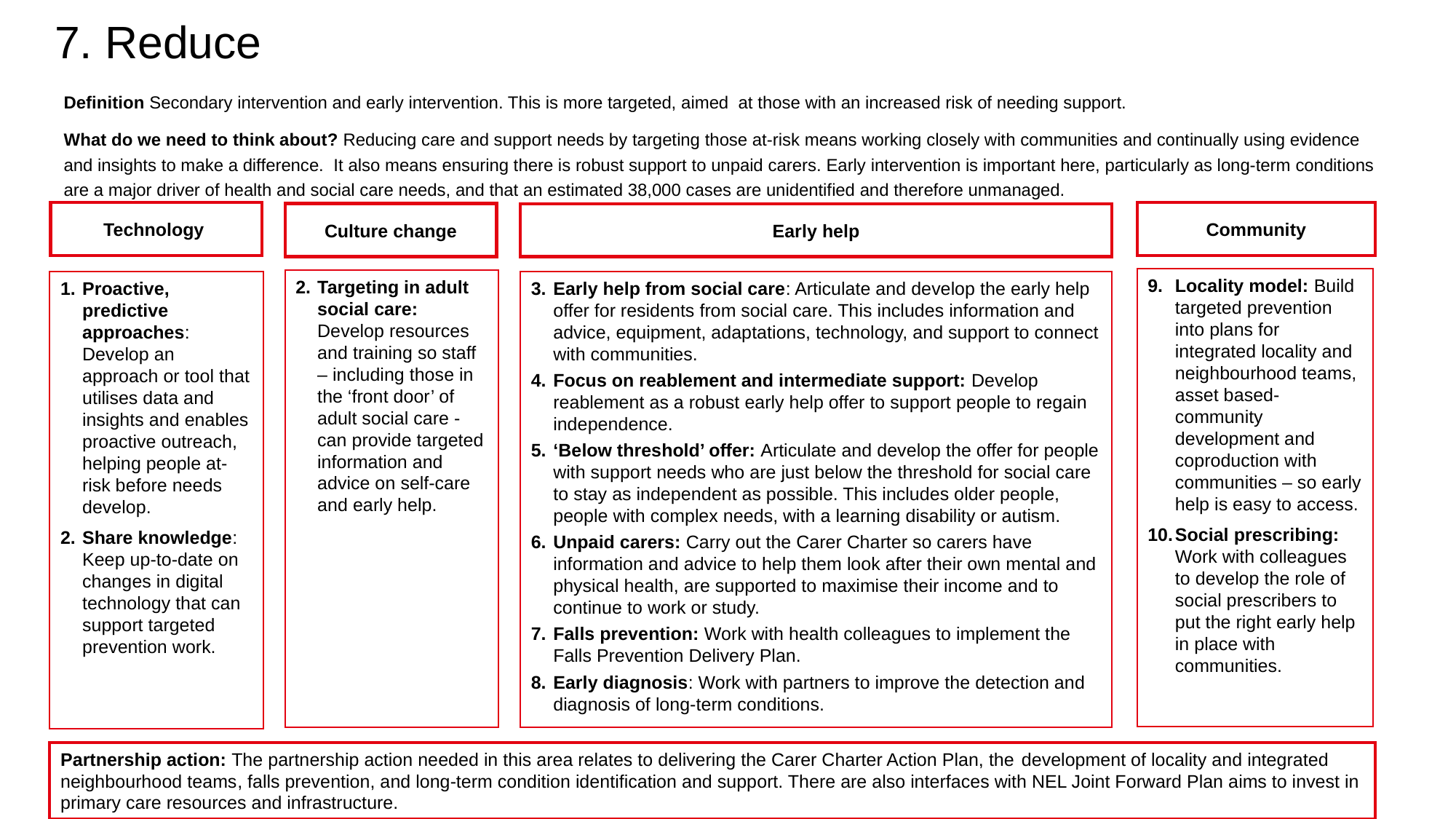

7. Reduce
Definition Secondary intervention and early intervention. This is more targeted, aimed  at those with an increased risk of needing support.

What do we need to think about? Reducing care and support needs by targeting those at-risk means working closely with communities and continually using evidence and insights to make a difference.  It also means ensuring there is robust support to unpaid carers. Early intervention is important here, particularly as long-term conditions are a major driver of health and social care needs, and that an estimated 38,000 cases are unidentified and therefore unmanaged.

Technology
Community
Culture change
Early help
Locality model: Build targeted prevention into plans for integrated locality and neighbourhood teams, asset based-community development and coproduction with communities – so early help is easy to access.
Social prescribing: Work with colleagues to develop the role of social prescribers to put the right early help in place with communities.

Targeting in adult social care: Develop resources and training so staff – including those in the ‘front door’ of adult social care - can provide targeted information and advice on self-care and early help.
Proactive, predictive approaches: Develop an approach or tool that utilises data and insights and enables proactive outreach, helping people at-risk before needs develop.
Share knowledge: Keep up-to-date on changes in digital technology that can support targeted prevention work.

Early help from social care: Articulate and develop the early help offer for residents from social care. This includes information and advice, equipment, adaptations, technology, and support to connect with communities.
Focus on reablement and intermediate support: Develop reablement as a robust early help offer to support people to regain independence.
‘Below threshold’ offer: Articulate and develop the offer for people with support needs who are just below the threshold for social care to stay as independent as possible. This includes older people, people with complex needs, with a learning disability or autism.
Unpaid carers: Carry out the Carer Charter so carers have information and advice to help them look after their own mental and physical health, are supported to maximise their income and to continue to work or study.
Falls prevention: Work with health colleagues to implement the Falls Prevention Delivery Plan.
Early diagnosis: Work with partners to improve the detection and diagnosis of long-term conditions.

Partnership action: The partnership action needed in this area relates to delivering the Carer Charter Action Plan, the development of locality and integrated neighbourhood teams, falls prevention, and long-term condition identification and support. There are also interfaces with NEL Joint Forward Plan aims to invest in primary care resources and infrastructure.